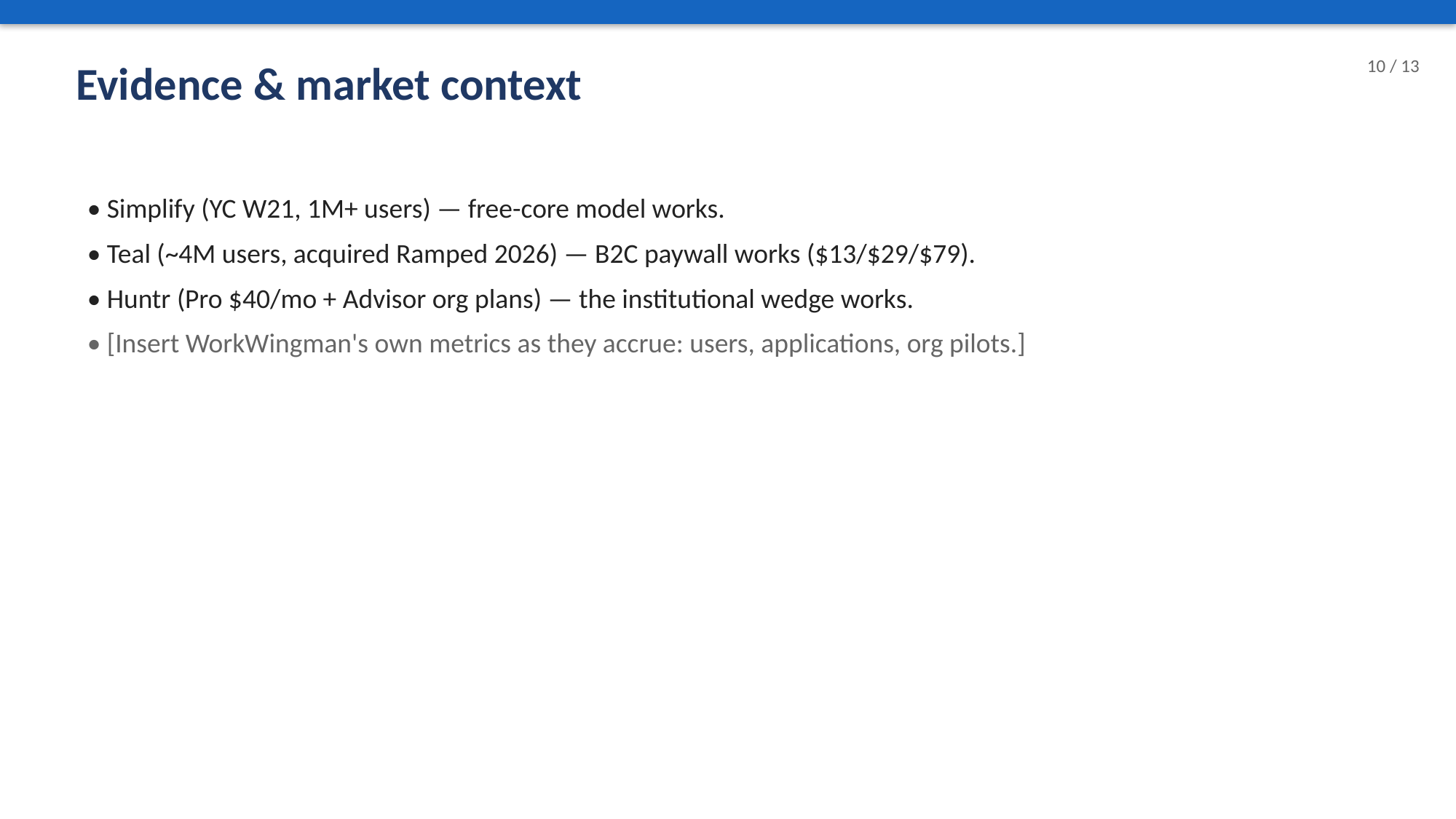

Evidence & market context
10 / 13
• Simplify (YC W21, 1M+ users) — free-core model works.
• Teal (~4M users, acquired Ramped 2026) — B2C paywall works ($13/$29/$79).
• Huntr (Pro $40/mo + Advisor org plans) — the institutional wedge works.
• [Insert WorkWingman's own metrics as they accrue: users, applications, org pilots.]